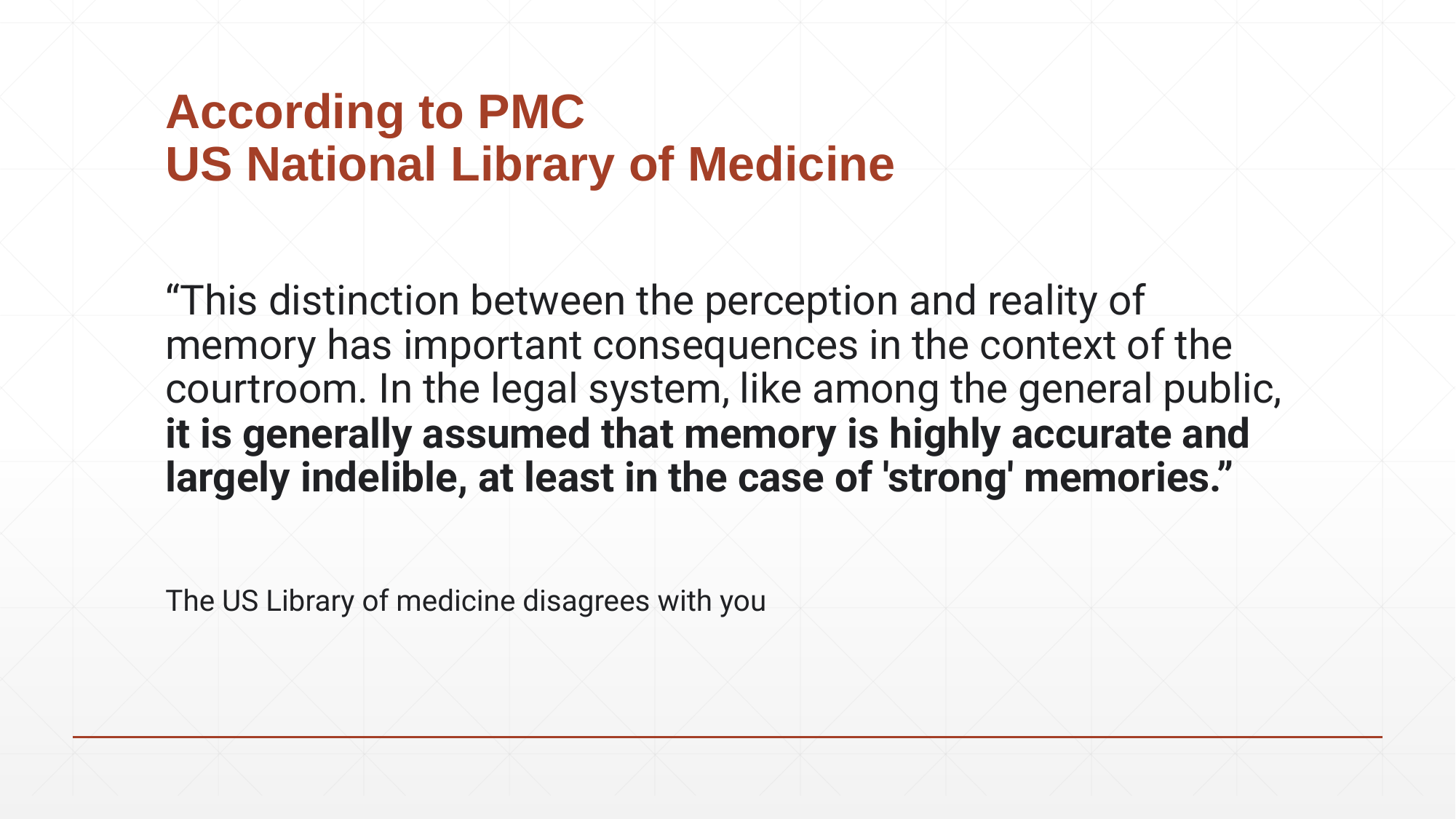

# According to PMC US National Library of Medicine

“This distinction between the perception and reality of memory has important consequences in the context of the courtroom. In the legal system, like among the general public, it is generally assumed that memory is highly accurate and largely indelible, at least in the case of 'strong' memories.”

The US Library of medicine disagrees with you